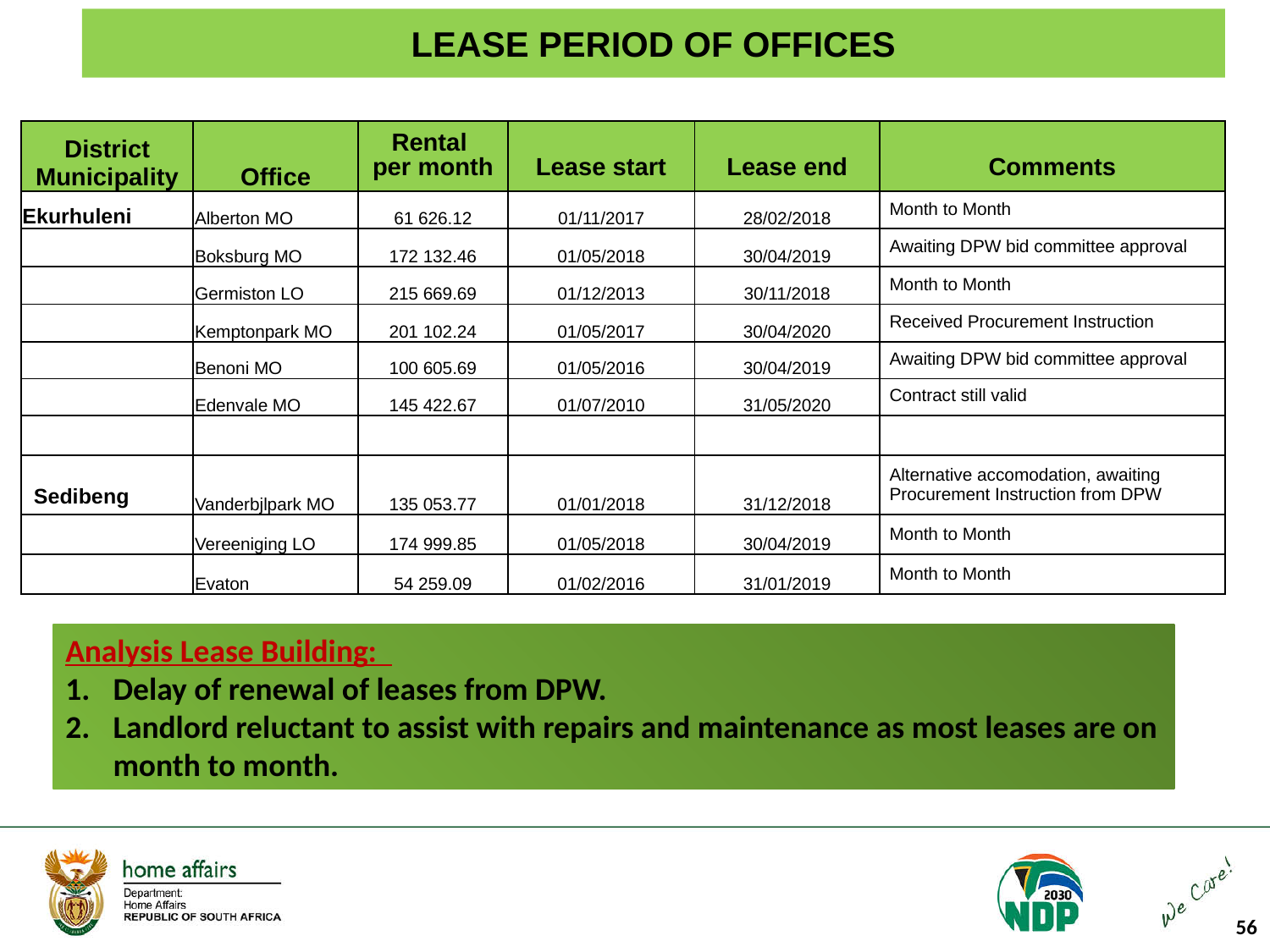

# LEASE PERIOD OF OFFICES
| District Municipality | Office | Rental per month | Lease start | Lease end | Comments |
| --- | --- | --- | --- | --- | --- |
| Ekurhuleni | Alberton MO | 61 626.12 | 01/11/2017 | 28/02/2018 | Month to Month |
|  | Boksburg MO | 172 132.46 | 01/05/2018 | 30/04/2019 | Awaiting DPW bid committee approval |
|  | Germiston LO | 215 669.69 | 01/12/2013 | 30/11/2018 | Month to Month |
|  | Kemptonpark MO | 201 102.24 | 01/05/2017 | 30/04/2020 | Received Procurement Instruction |
|  | Benoni MO | 100 605.69 | 01/05/2016 | 30/04/2019 | Awaiting DPW bid committee approval |
|  | Edenvale MO | 145 422.67 | 01/07/2010 | 31/05/2020 | Contract still valid |
|  |  |  |  |  |  |
| Sedibeng | Vanderbjlpark MO | 135 053.77 | 01/01/2018 | 31/12/2018 | Alternative accomodation, awaiting Procurement Instruction from DPW |
|  | Vereeniging LO | 174 999.85 | 01/05/2018 | 30/04/2019 | Month to Month |
|  | Evaton | 54 259.09 | 01/02/2016 | 31/01/2019 | Month to Month |
Analysis Lease Building:
Delay of renewal of leases from DPW.
Landlord reluctant to assist with repairs and maintenance as most leases are on month to month.
56